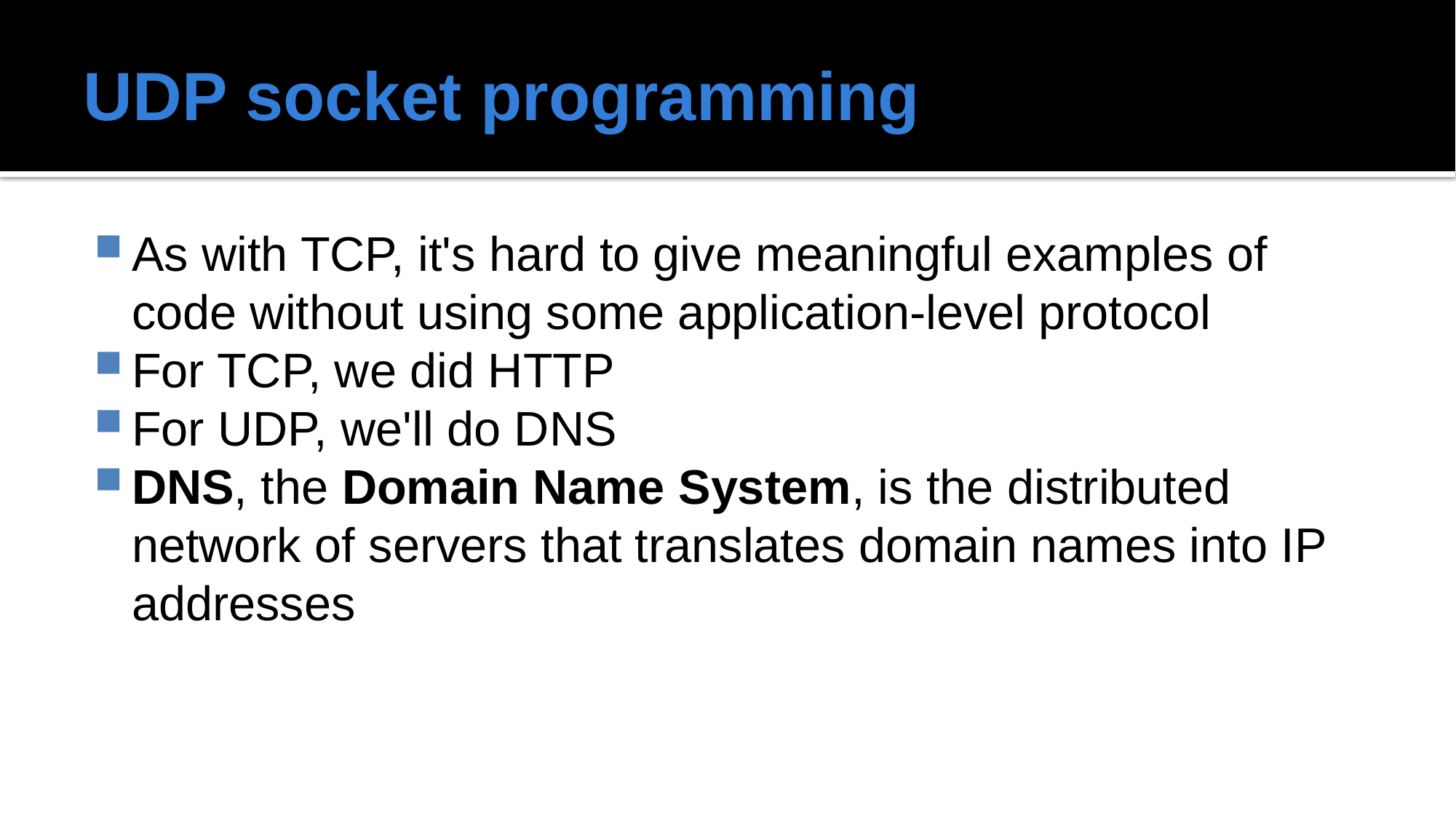

# UDP socket programming
As with TCP, it's hard to give meaningful examples of code without using some application-level protocol
For TCP, we did HTTP
For UDP, we'll do DNS
DNS, the Domain Name System, is the distributed network of servers that translates domain names into IP addresses